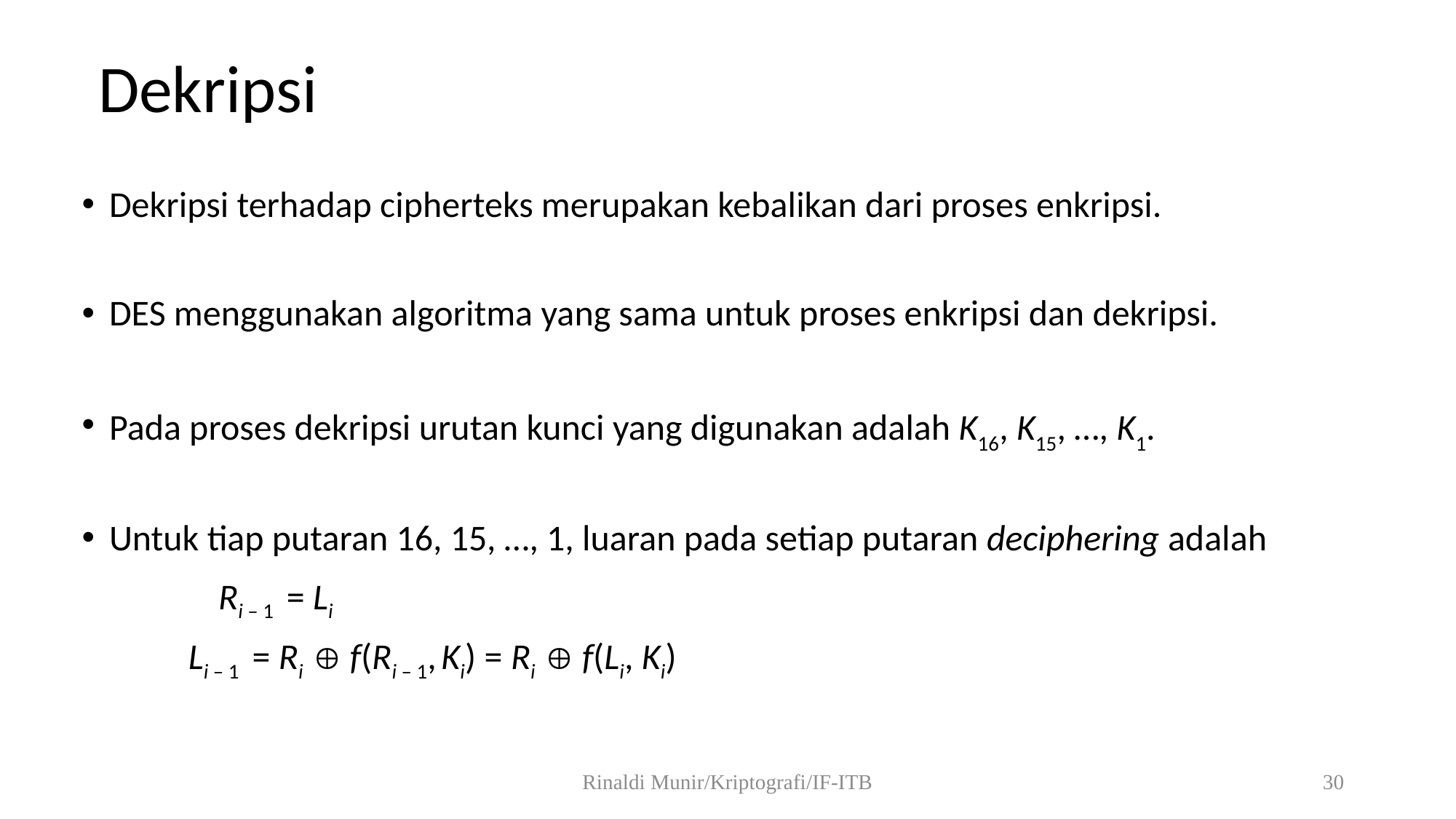

# Dekripsi
Dekripsi terhadap cipherteks merupakan kebalikan dari proses enkripsi.

DES menggunakan algoritma yang sama untuk proses enkripsi dan dekripsi.

Pada proses dekripsi urutan kunci yang digunakan adalah K16, K15, …, K1.

Untuk tiap putaran 16, 15, …, 1, luaran pada setiap putaran deciphering adalah
     	Ri – 1  = Li
             Li – 1  = Ri  ⊕ f(Ri – 1, Ki) = Ri  ⊕ f(Li, Ki)
Rinaldi Munir/Kriptografi/IF-ITB
30